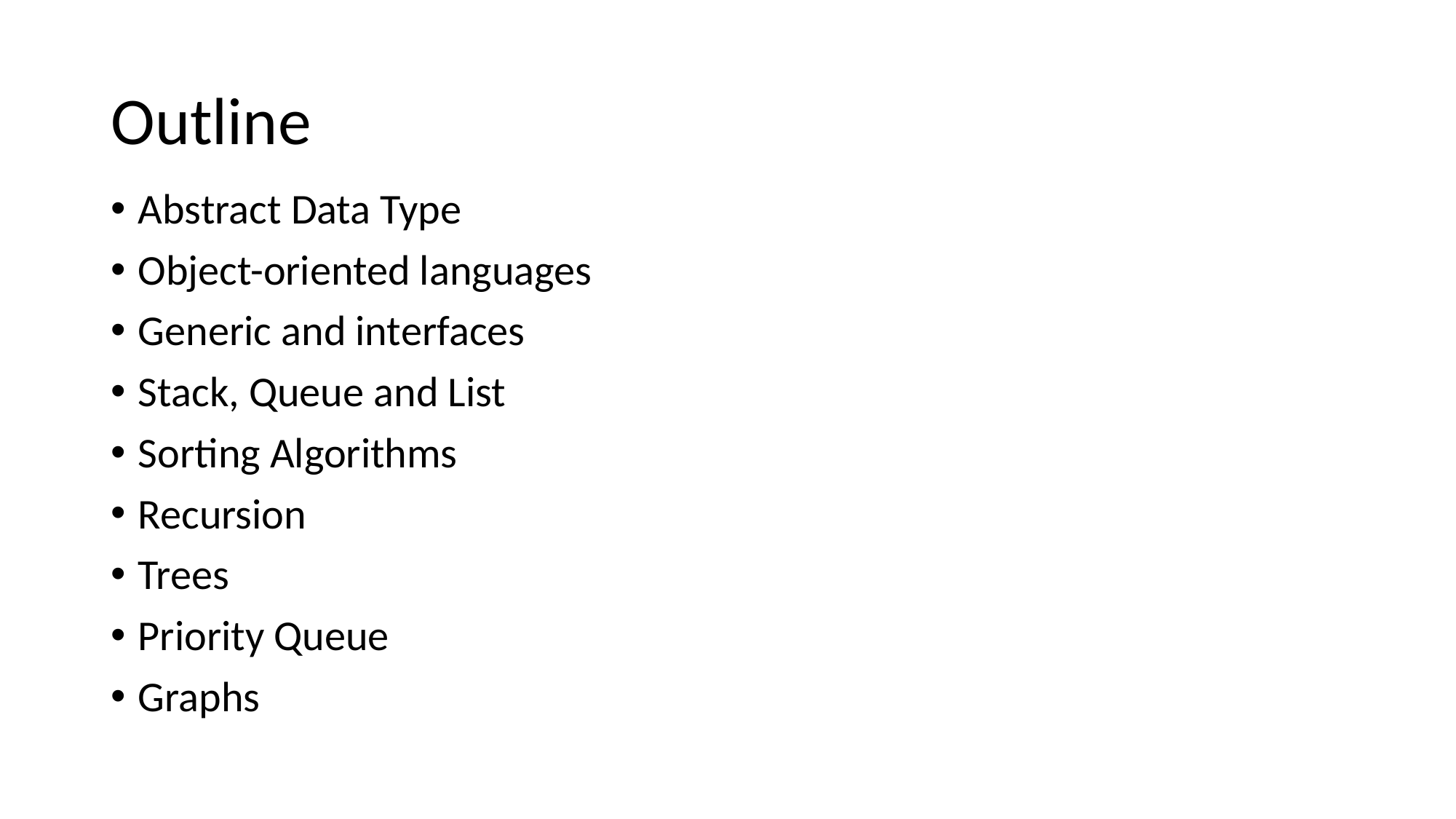

# Outline
Abstract Data Type
Object-oriented languages
Generic and interfaces
Stack, Queue and List
Sorting Algorithms
Recursion
Trees
Priority Queue
Graphs